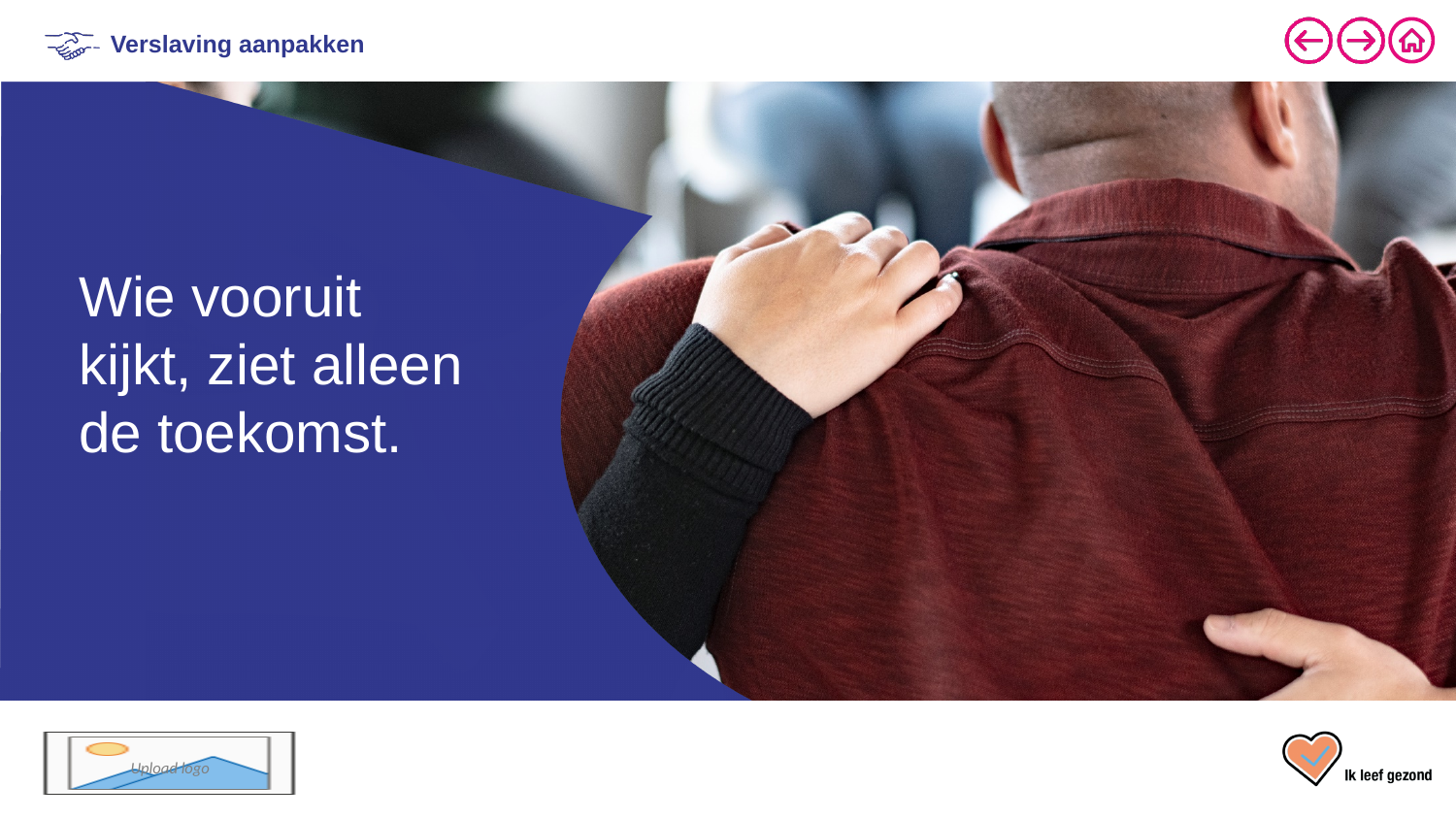

Wie vooruit kijkt, ziet alleen
de toekomst.